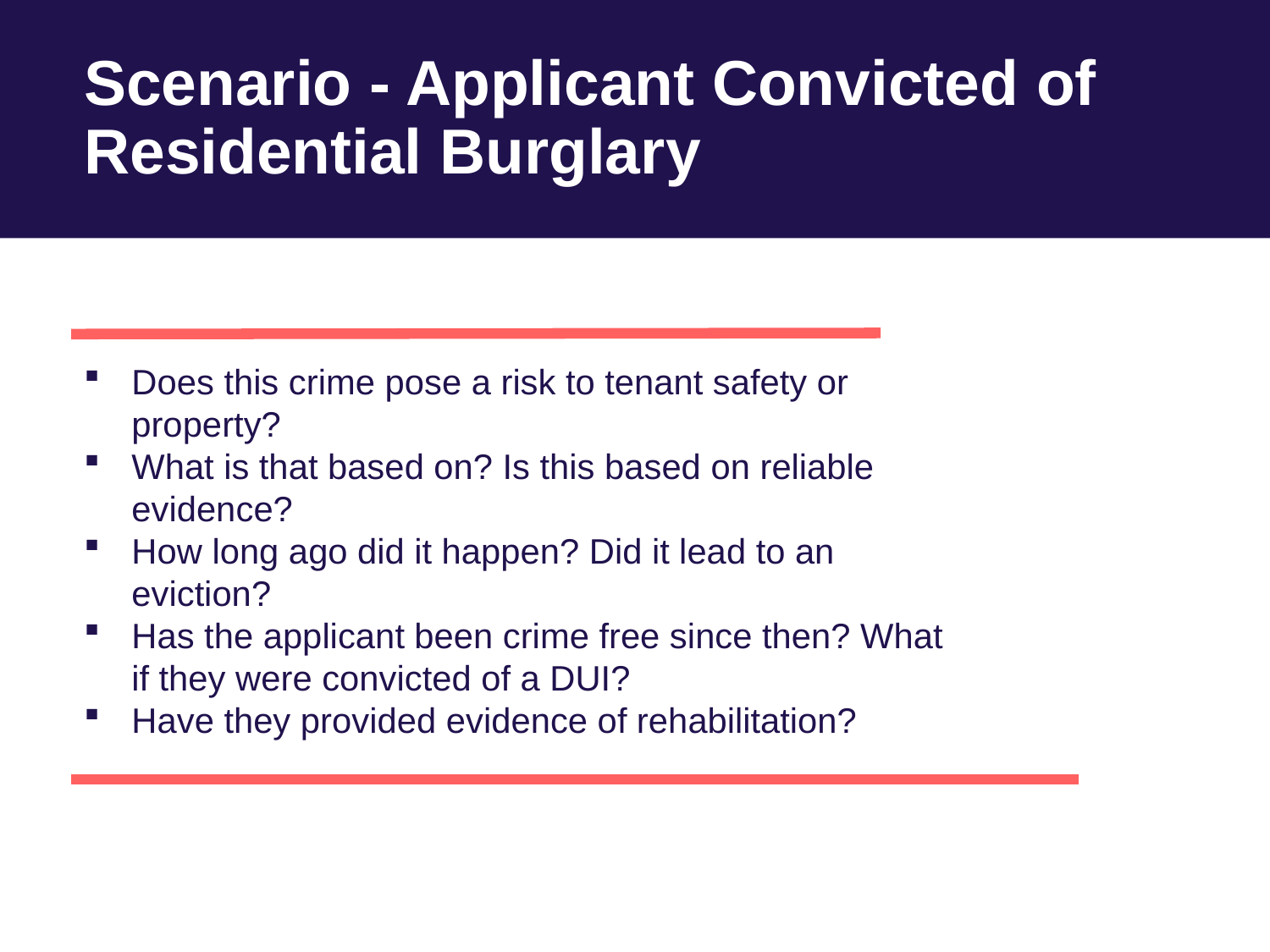

# Scenario - Applicant Convicted of Residential Burglary
Does this crime pose a risk to tenant safety or property?
What is that based on? Is this based on reliable evidence?
How long ago did it happen? Did it lead to an eviction?
Has the applicant been crime free since then? What if they were convicted of a DUI?
Have they provided evidence of rehabilitation?